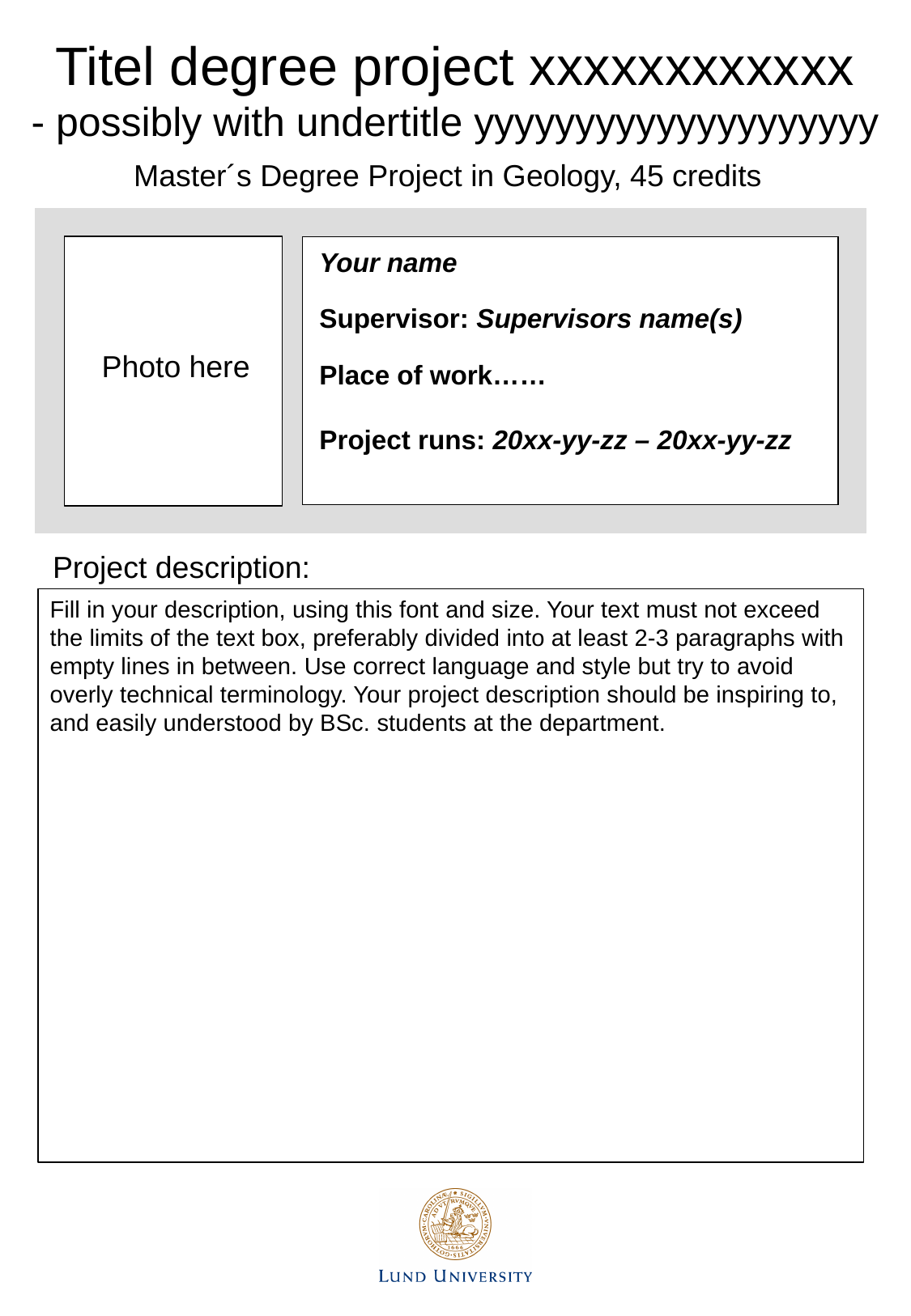

Titel degree project xxxxxxxxxxxx
- possibly with undertitle yyyyyyyyyyyyyyyyyyyy
Master´s Degree Project in Geology, 45 credits

Your name

Supervisor: Supervisors name(s)

Place of work……

Project runs: 20xx-yy-zz – 20xx-yy-zz
Fill in your description, using this font and size. Your text must not exceed the limits of the text box, preferably divided into at least 2-3 paragraphs with empty lines in between. Use correct language and style but try to avoid overly technical terminology. Your project description should be inspiring to, and easily understood by BSc. students at the department.